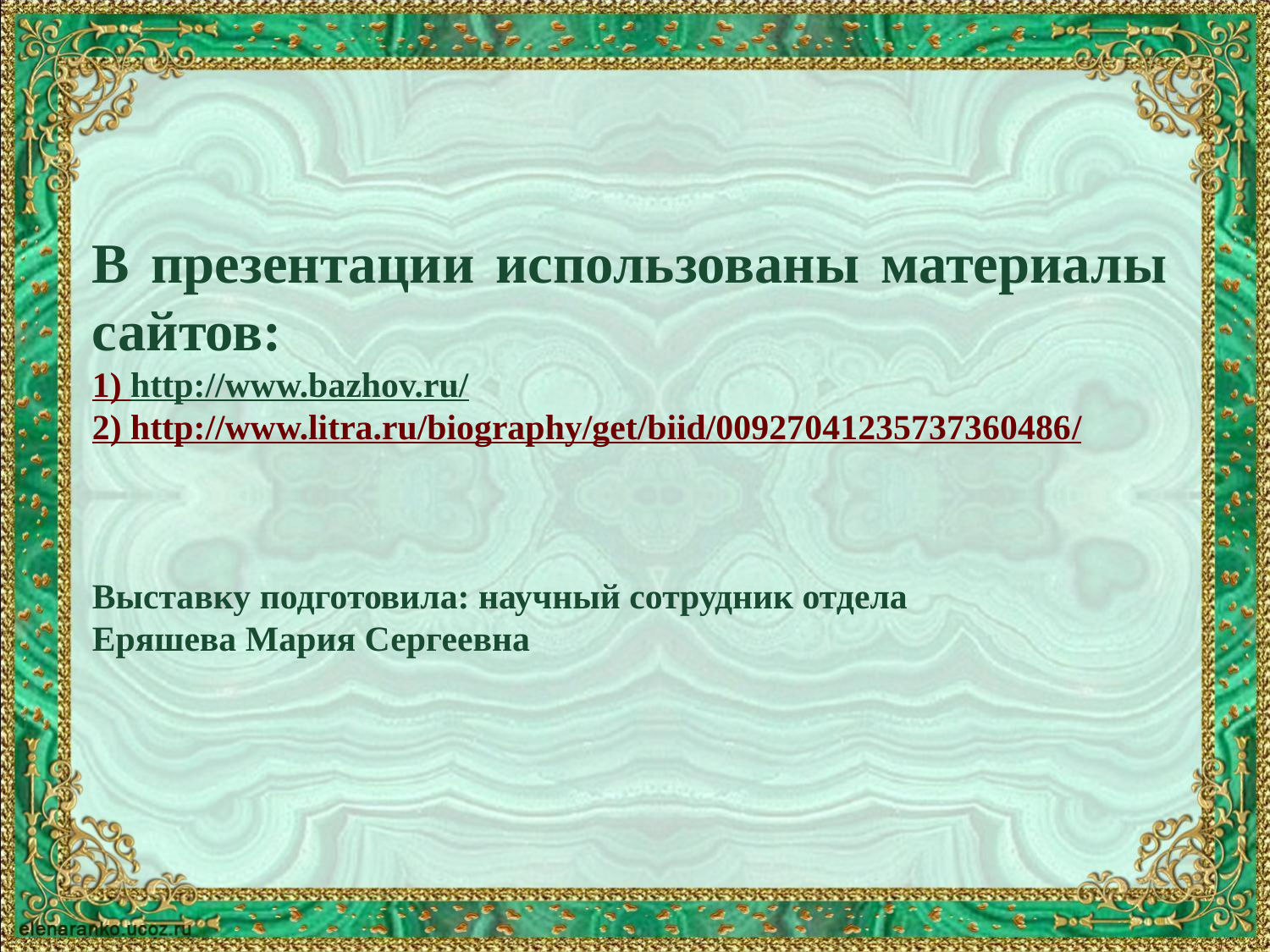

В презентации использованы материалы сайтов:
1) http://www.bazhov.ru/
2) http://www.litra.ru/biography/get/biid/00927041235737360486/

Выставку подготовила: научный сотрудник отдела
Еряшева Мария Сергеевна